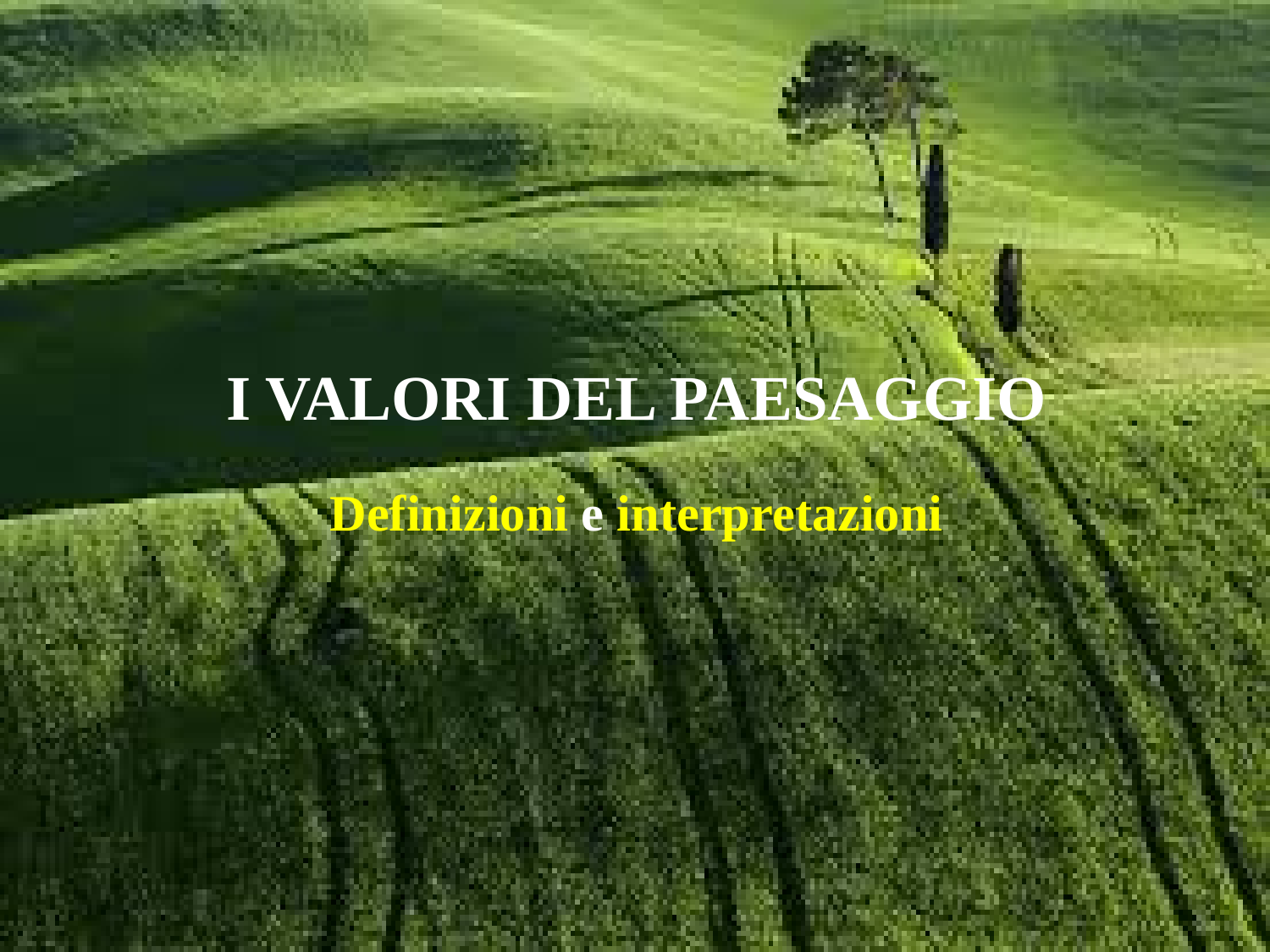

I VALORI DEL PAESAGGIO

Definizioni e interpretazioni